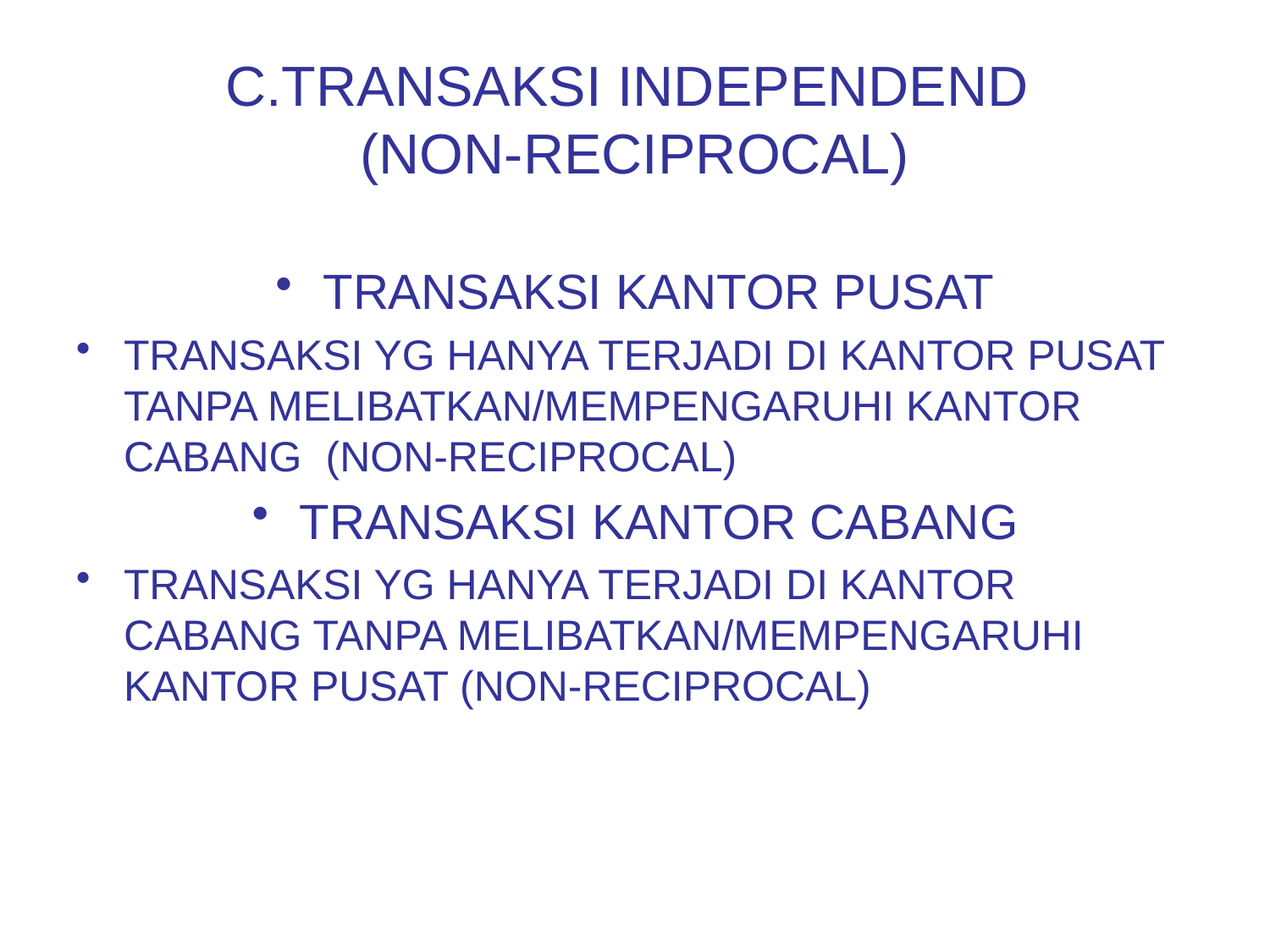

# C.TRANSAKSI INDEPENDEND (NON-RECIPROCAL)
TRANSAKSI KANTOR PUSAT
TRANSAKSI YG HANYA TERJADI DI KANTOR PUSAT TANPA MELIBATKAN/MEMPENGARUHI KANTOR CABANG  (NON-RECIPROCAL)
TRANSAKSI KANTOR CABANG
TRANSAKSI YG HANYA TERJADI DI KANTOR CABANG TANPA MELIBATKAN/MEMPENGARUHI KANTOR PUSAT (NON-RECIPROCAL)